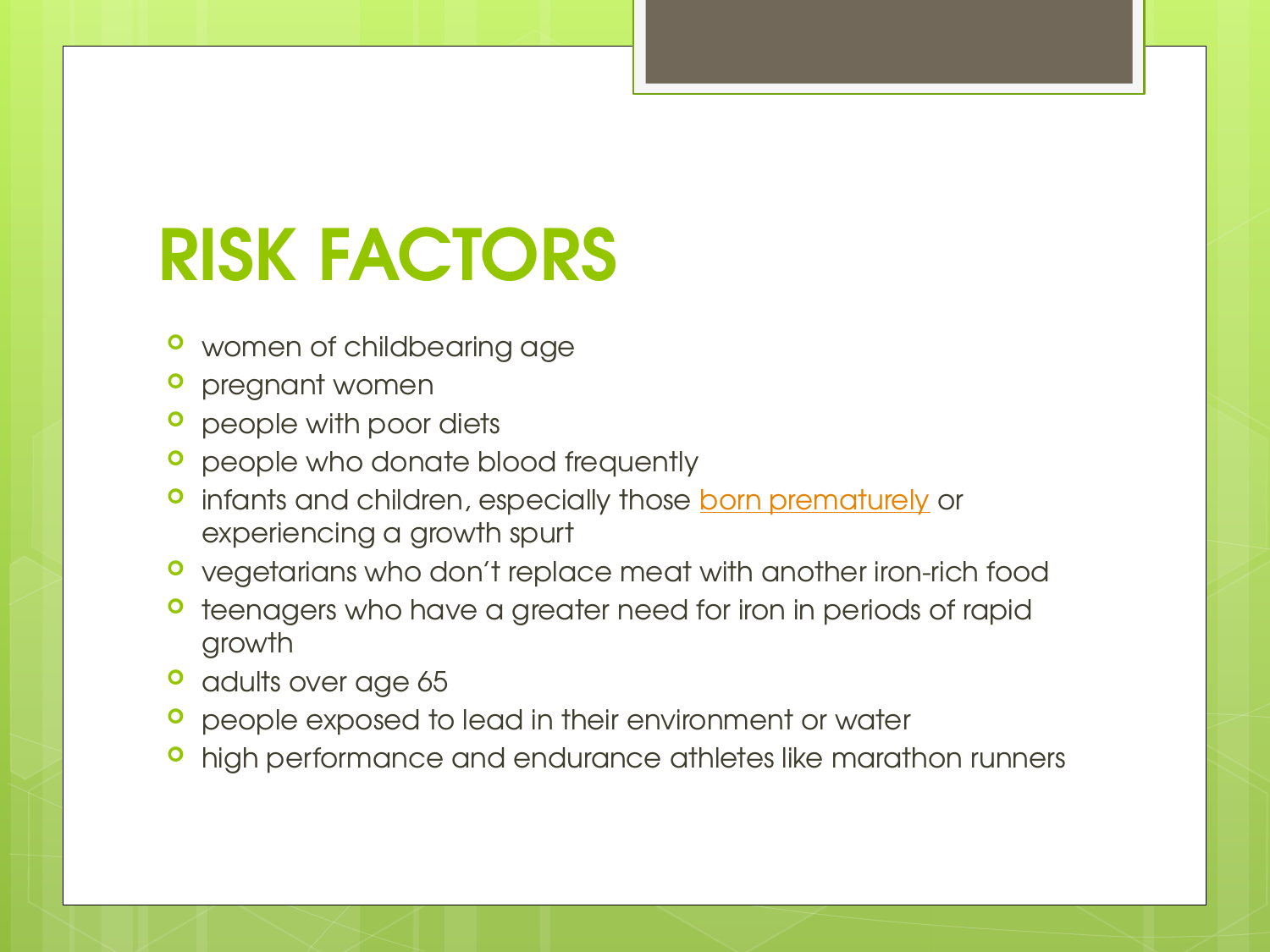

# RISK FACTORS
women of childbearing age
pregnant women
people with poor diets
people who donate blood frequently
infants and children, especially those born prematurely or experiencing a growth spurt
vegetarians who don’t replace meat with another iron-rich food
teenagers who have a greater need for iron in periods of rapid growth
adults over age 65
people exposed to lead in their environment or water
high performance and endurance athletes like marathon runners